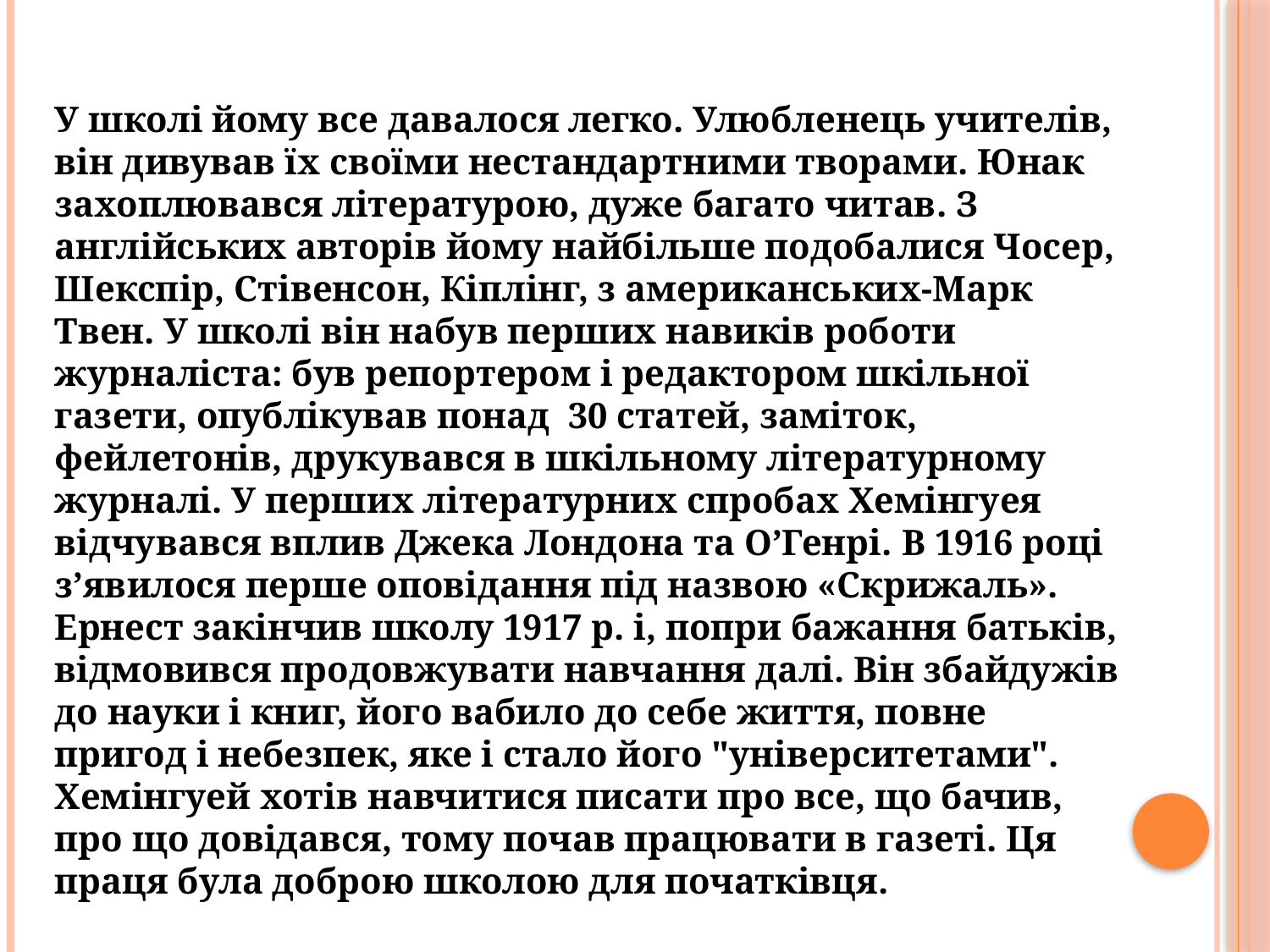

У школі йому все давалося легко. Улюбленець учителів, він дивував їх своїми нестандартними творами. Юнак захоплювався літературою, дуже багато читав. З англійських авторів йому найбільше подобалися Чосер, Шекспір, Стівенсон, Кіплінг, з американських-Марк Твен. У школі він набув перших навиків роботи журналіста: був репортером і редактором шкільної газети, опублікував понад  30 статей, заміток, фейлетонів, друкувався в шкільному літературному журналі. У перших літературних спробах Хемінгуея відчувався вплив Джека Лондона та О’Генрі. В 1916 році з’явилося перше оповідання під назвою «Скрижаль». Ернест закінчив школу 1917 р. і, попри бажання батьків, відмовився продовжувати навчання далі. Він збайдужів до науки і книг, його вабило до себе життя, повне пригод і небезпек, яке і стало його "університетами". Хемінгуей хотів навчитися писати про все, що бачив, про що довідався, тому почав працювати в газеті. Ця праця була доброю школою для початківця.